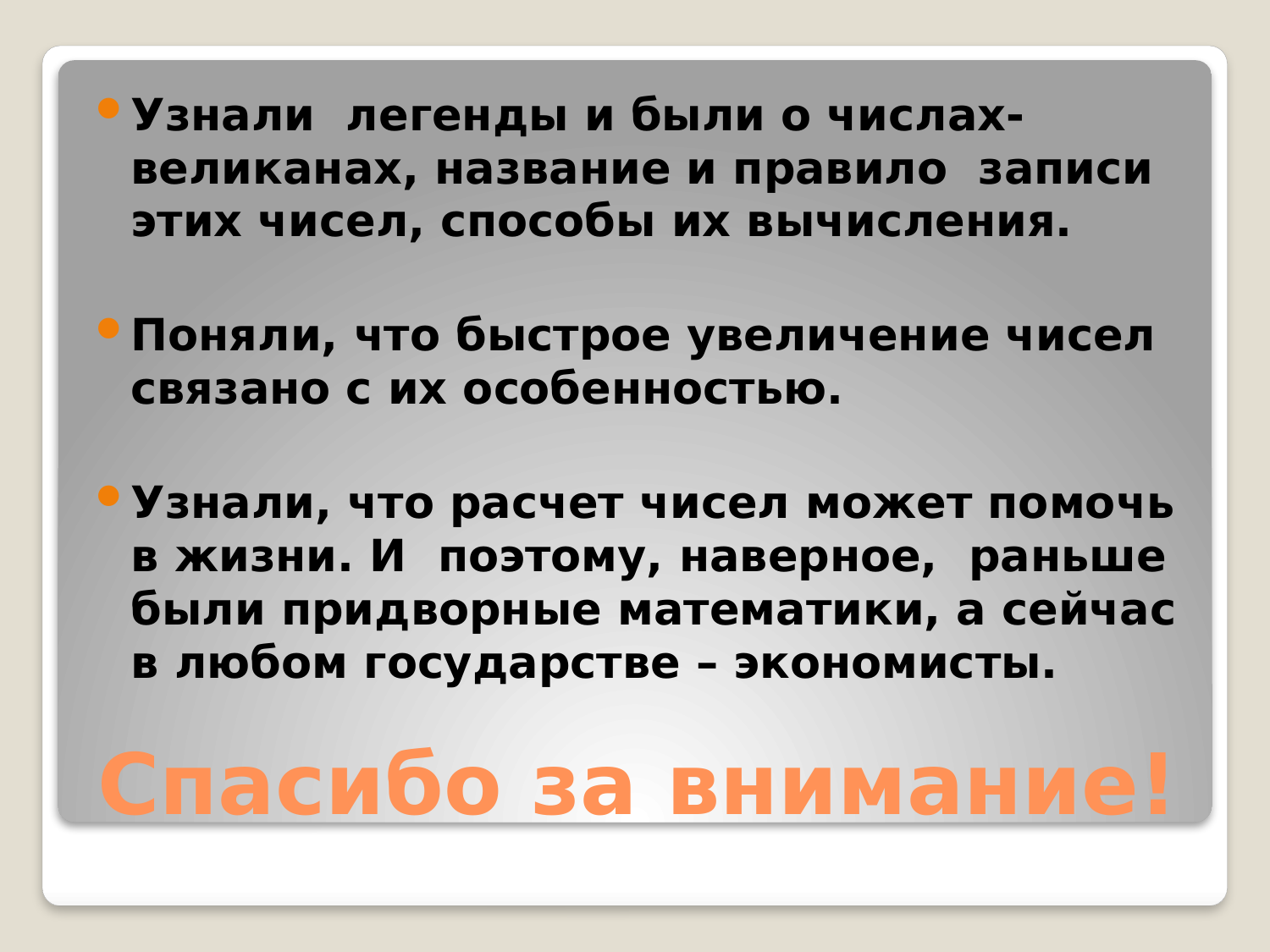

Узнали  легенды и были о числах-великанах, название и правило  записи этих чисел, способы их вычисления.

Поняли, что быстрое увеличение чисел связано с их особенностью.

Узнали, что расчет чисел может помочь  в жизни. И  поэтому, наверное,  раньше были придворные математики, а сейчас в любом государстве – экономисты.
# Спасибо за внимание!